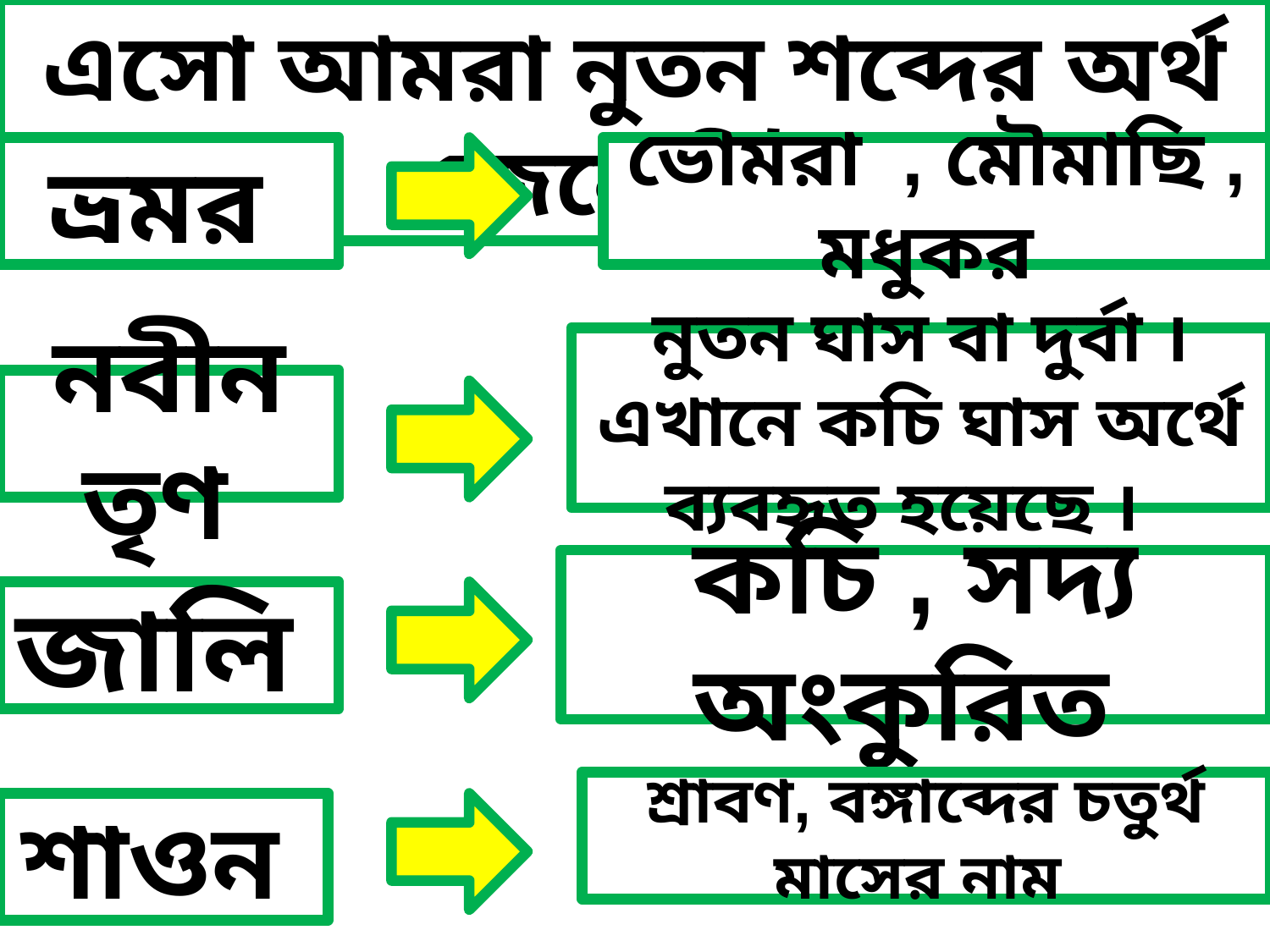

এসো আমরা নুতন শব্দের অর্থ জেনে নিই
ভ্রমর

ভোমরা  , মৌমাছি , মধুকর
নুতন ঘাস বা দুর্বা । এখানে কচি ঘাস অর্থে ব্যবহৃত হয়েছে ।
নবীন তৃণ

কচি , সদ্য অংকুরিত
জালি

শ্রাবণ, বঙ্গাব্দের চতুর্থ মাসের নাম
শাওন